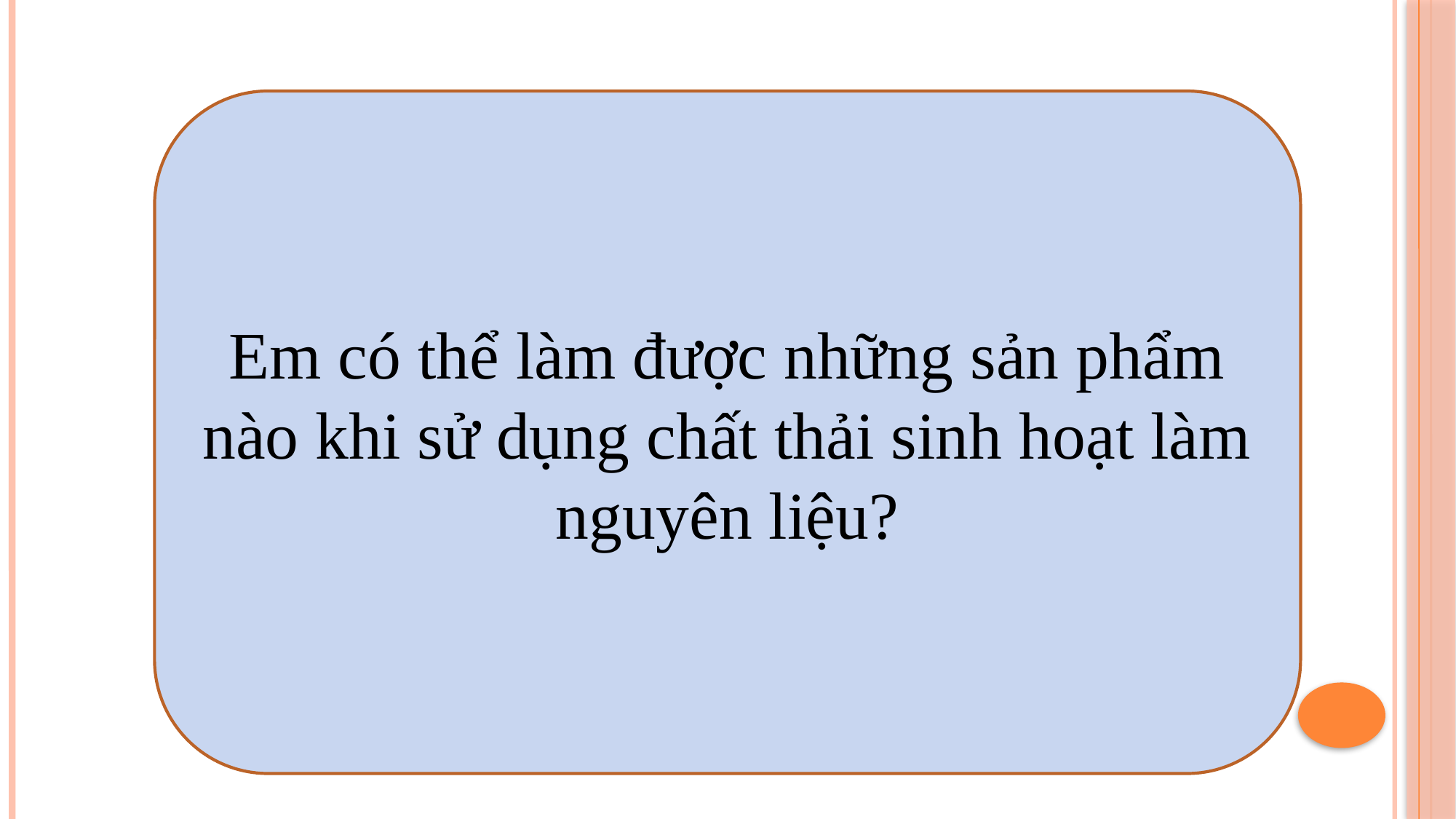

Em có thể làm được những sản phẩm nào khi sử dụng chất thải sinh hoạt làm nguyên liệu?